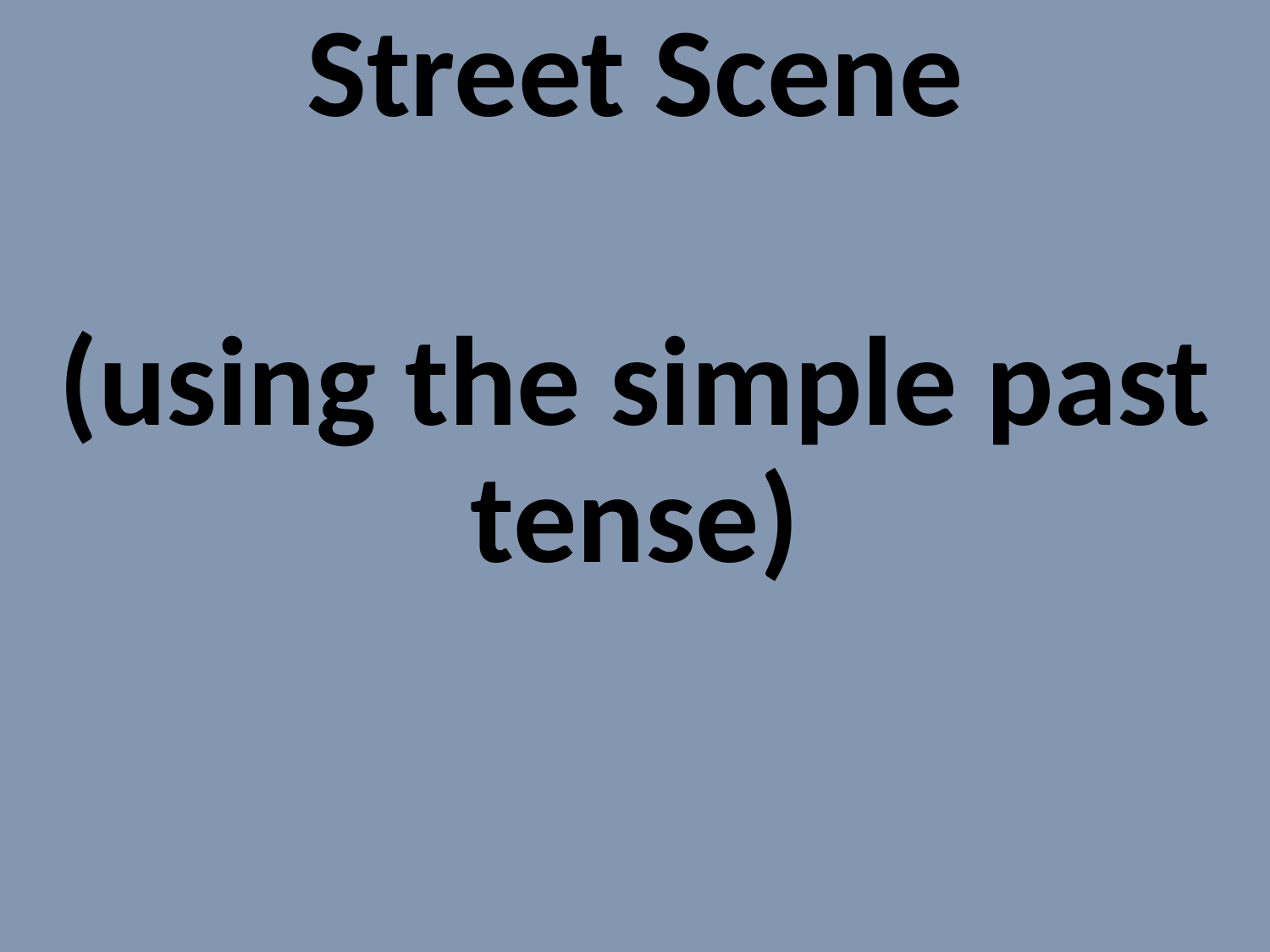

Street Scene

(using the simple past tense)